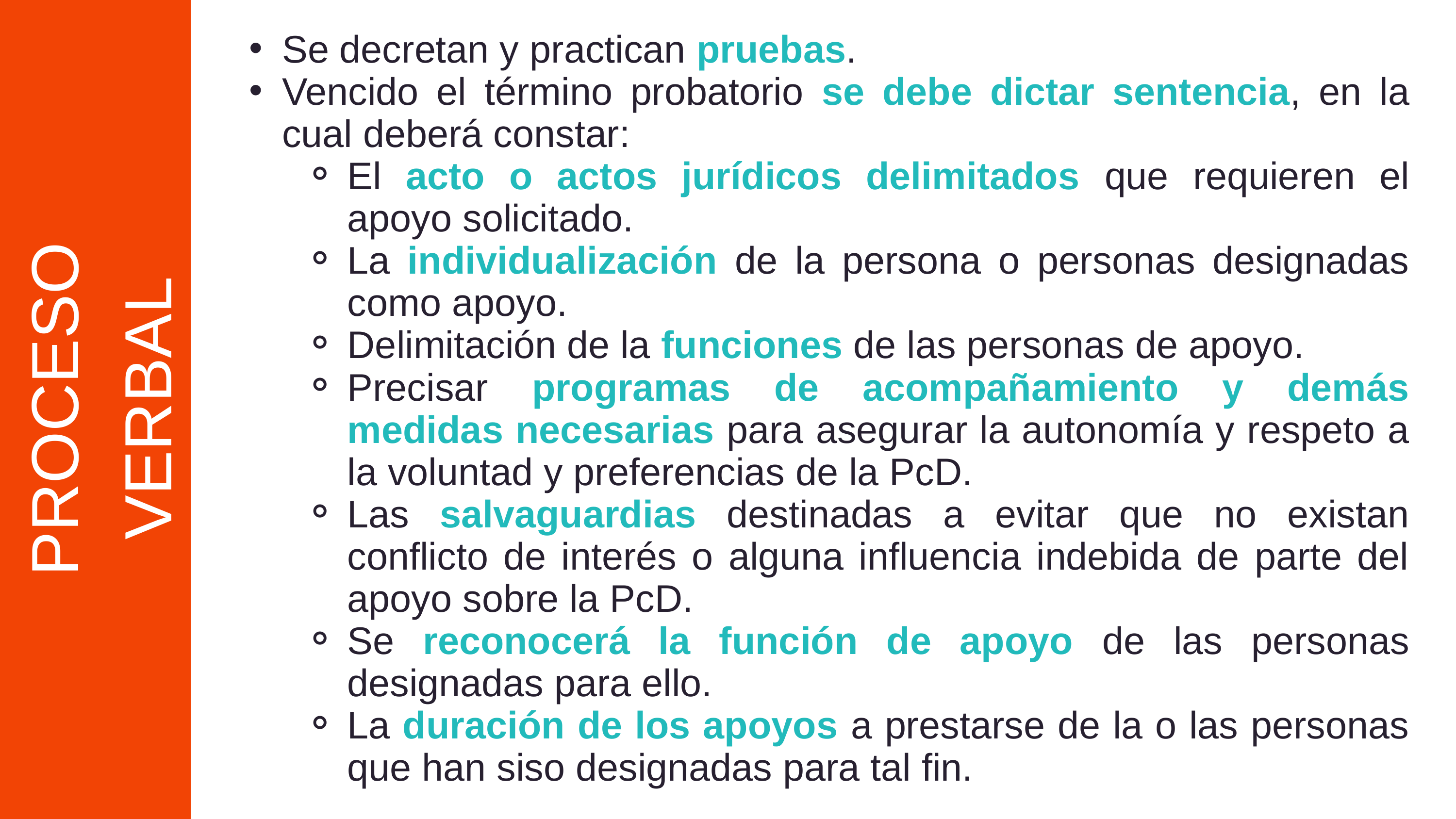

Se decretan y practican pruebas.
Vencido el término probatorio se debe dictar sentencia, en la cual deberá constar:
El acto o actos jurídicos delimitados que requieren el apoyo solicitado.
La individualización de la persona o personas designadas como apoyo.
Delimitación de la funciones de las personas de apoyo.
Precisar programas de acompañamiento y demás medidas necesarias para asegurar la autonomía y respeto a la voluntad y preferencias de la PcD.
Las salvaguardias destinadas a evitar que no existan conflicto de interés o alguna influencia indebida de parte del apoyo sobre la PcD.
Se reconocerá la función de apoyo de las personas designadas para ello.
La duración de los apoyos a prestarse de la o las personas que han siso designadas para tal fin.
PROCESO VERBAL SUMARIO